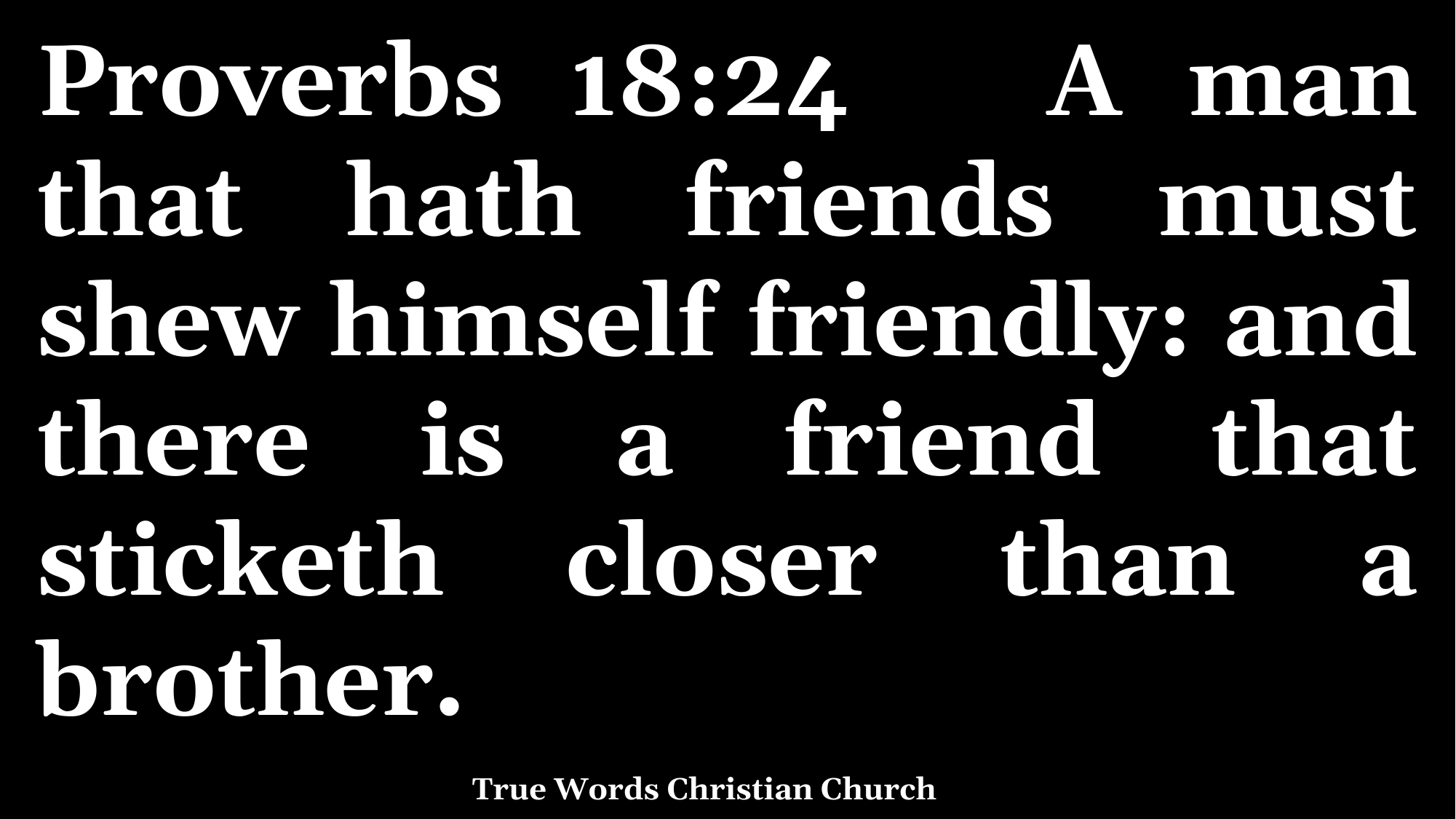

Proverbs 18:24   A man that hath friends must shew himself friendly: and there is a friend that sticketh closer than a brother.
True Words Christian Church